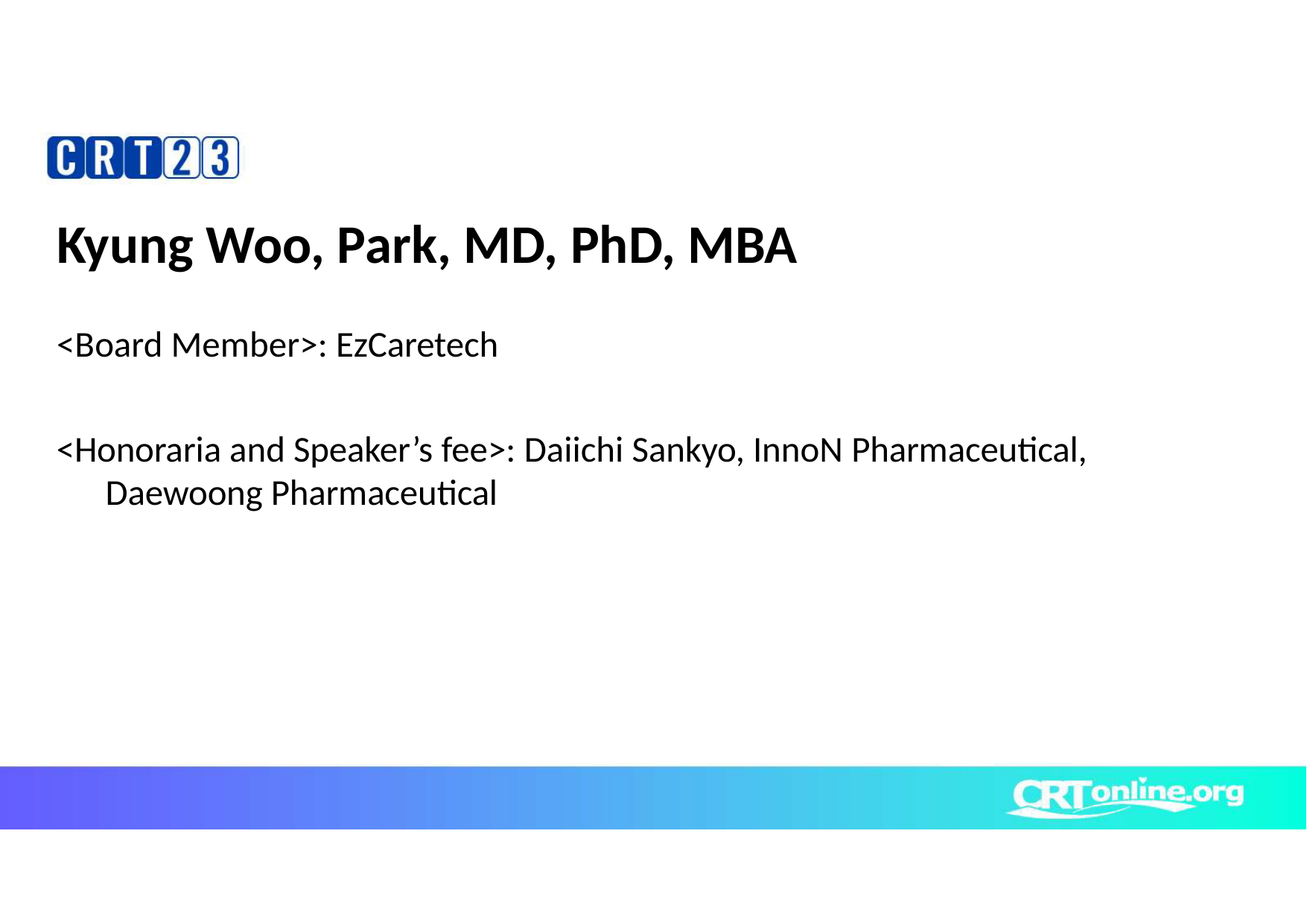

# Kyung Woo, Park, MD, PhD, MBA
<Board Member>: EzCaretech

<Honoraria and Speaker’s fee>: Daiichi Sankyo, InnoN Pharmaceutical, Daewoong Pharmaceutical